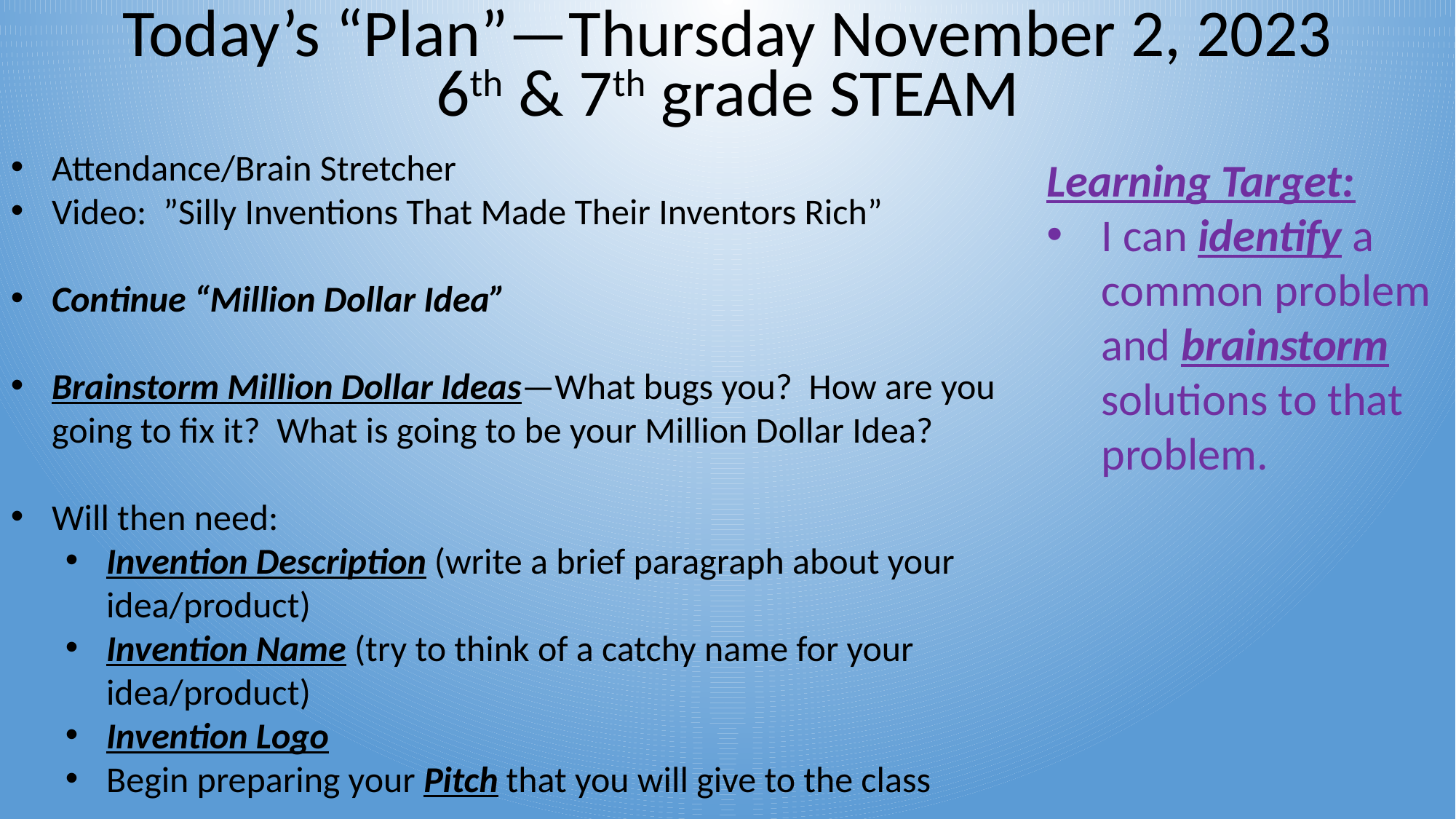

# Today’s “Plan”—Thursday November 2, 2023 6th & 7th grade STEAM
Attendance/Brain Stretcher
Video:  ”Silly Inventions That Made Their Inventors Rich”
Continue “Million Dollar Idea”
Brainstorm Million Dollar Ideas—What bugs you?  How are you going to fix it?  What is going to be your Million Dollar Idea?

Will then need:
Invention Description (write a brief paragraph about your idea/product)
Invention Name (try to think of a catchy name for your idea/product)
Invention Logo
Begin preparing your Pitch that you will give to the class
Learning Target:
I can identify a common problem and brainstorm solutions to that problem.